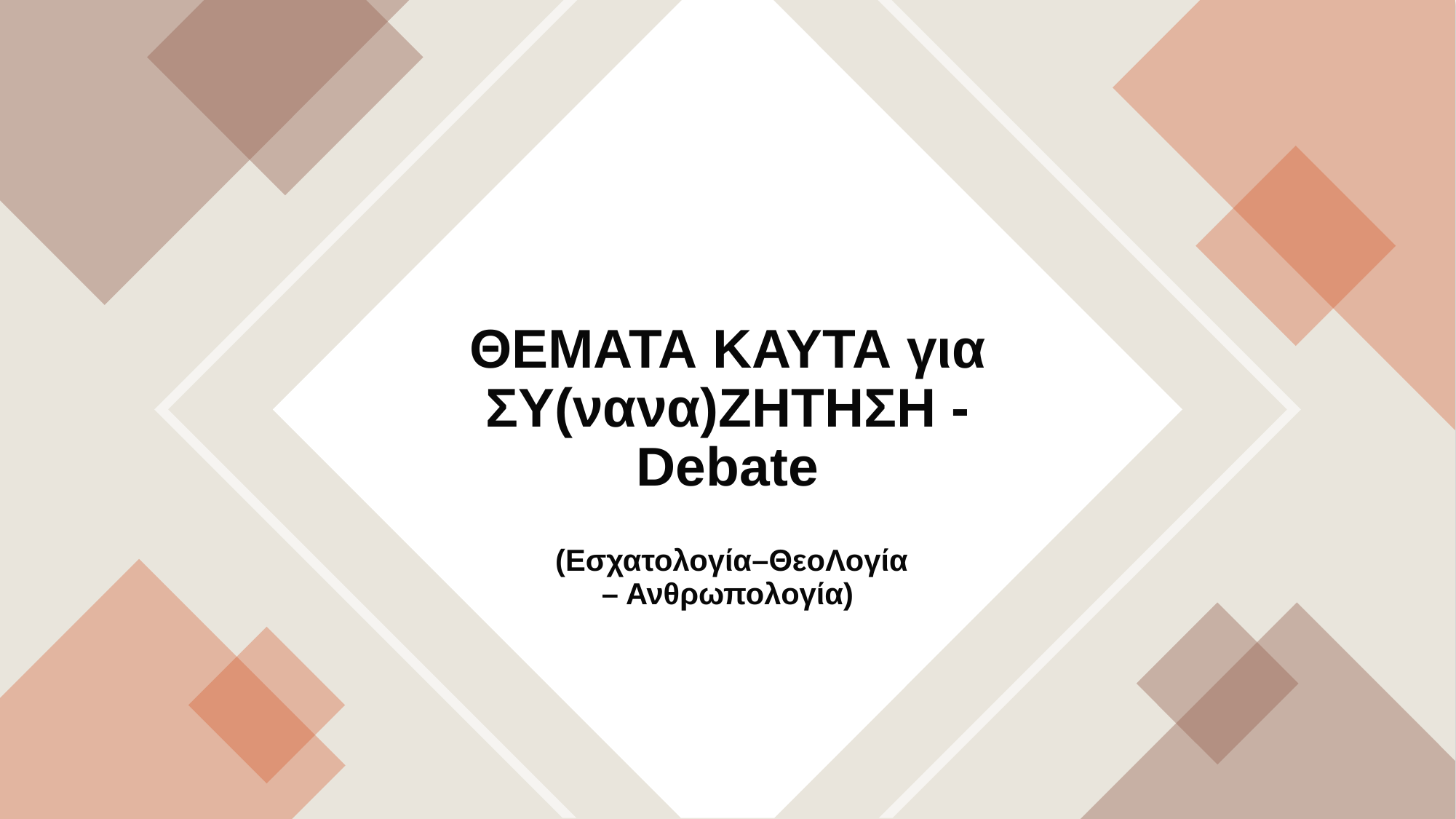

# ΘΕΜΑΤΑ ΚΑΥΤΑ για ΣΥ(νανα)ΖΗΤΗΣΗ - Debate
 (Εσχατολογία–ΘεοΛογία – Ανθρωπολογία)